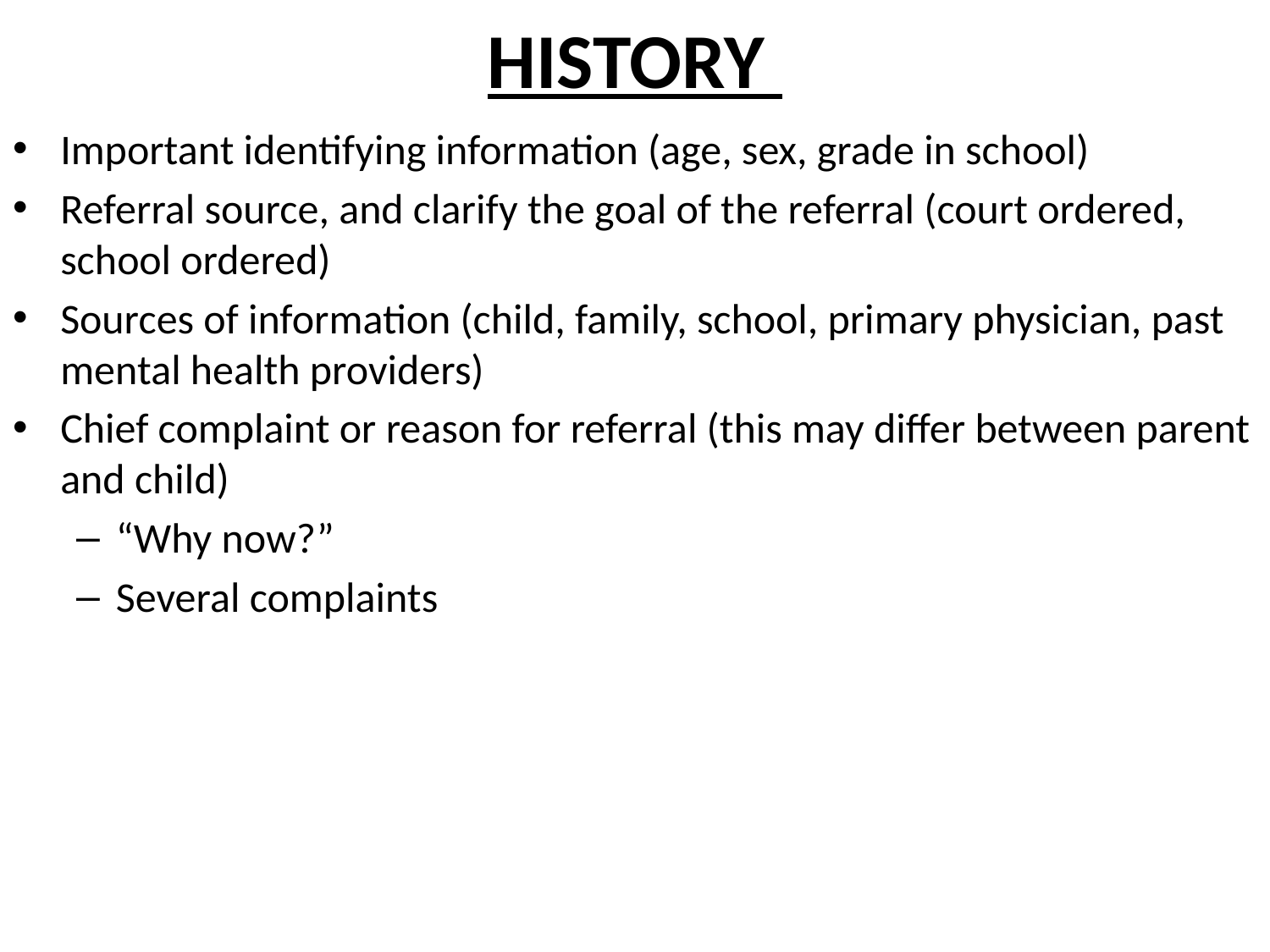

# HISTORY
Important identifying information (age, sex, grade in school)
Referral source, and clarify the goal of the referral (court ordered, school ordered)
Sources of information (child, family, school, primary physician, past mental health providers)
Chief complaint or reason for referral (this may differ between parent and child)
“Why now?”
Several complaints